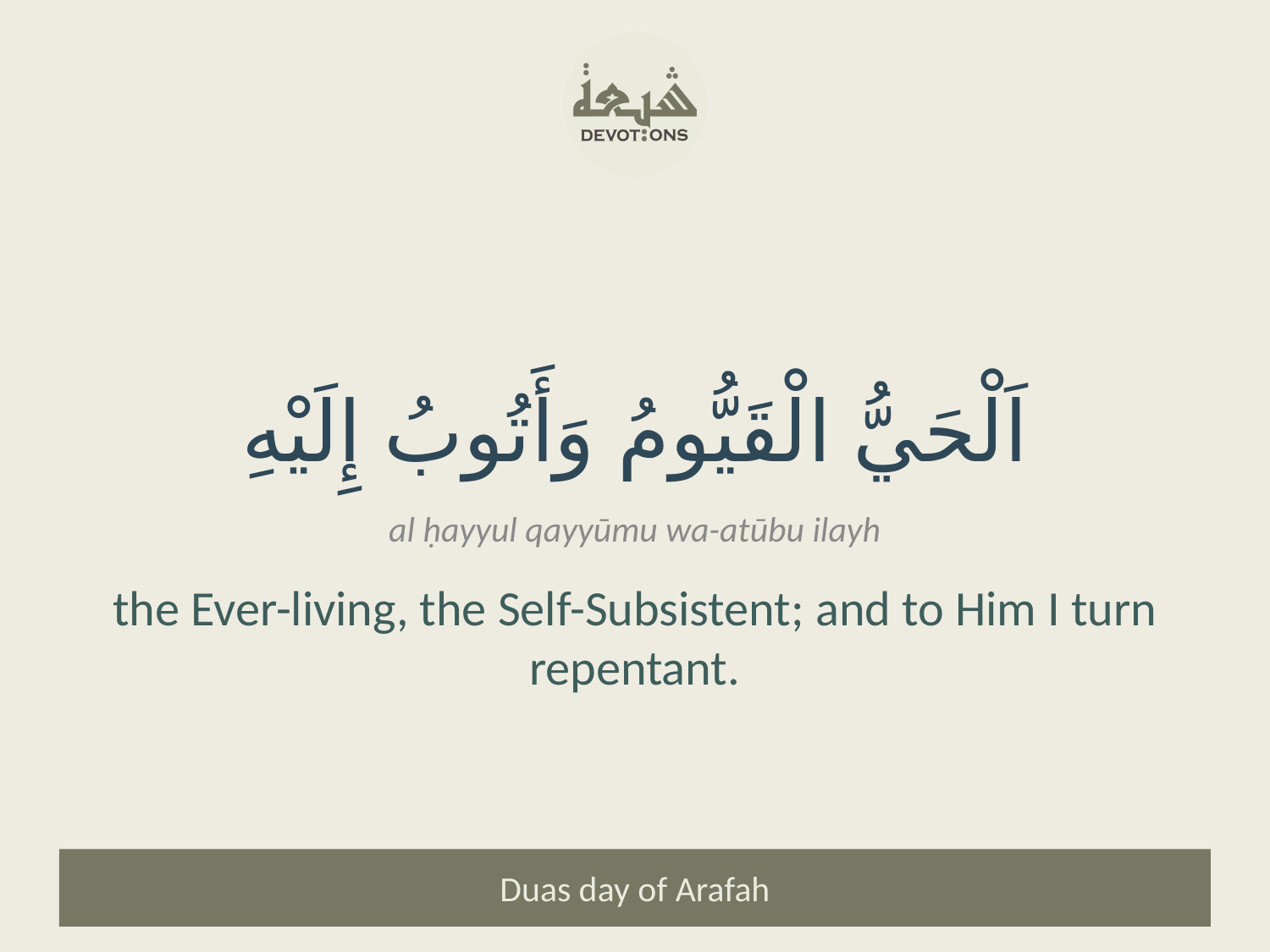

اَلْحَيُّ الْقَيُّومُ وَأَتُوبُ إِلَيْهِ
al ḥayyul qayyūmu wa-atūbu ilayh
the Ever-living, the Self-Subsistent; and to Him I turn repentant.
Duas day of Arafah